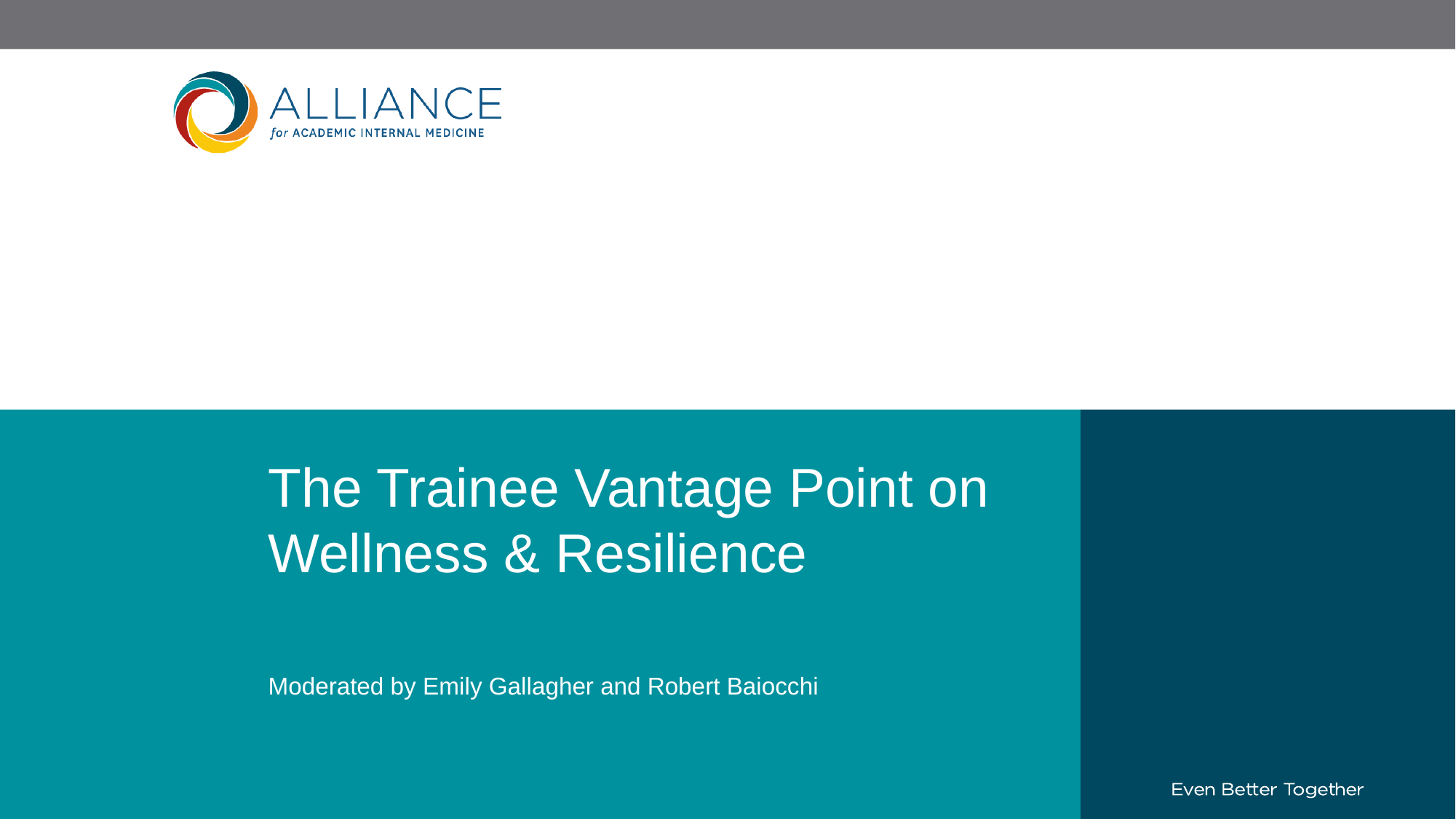

# The Trainee Vantage Point on Wellness & Resilience
Moderated by Emily Gallagher and Robert Baiocchi